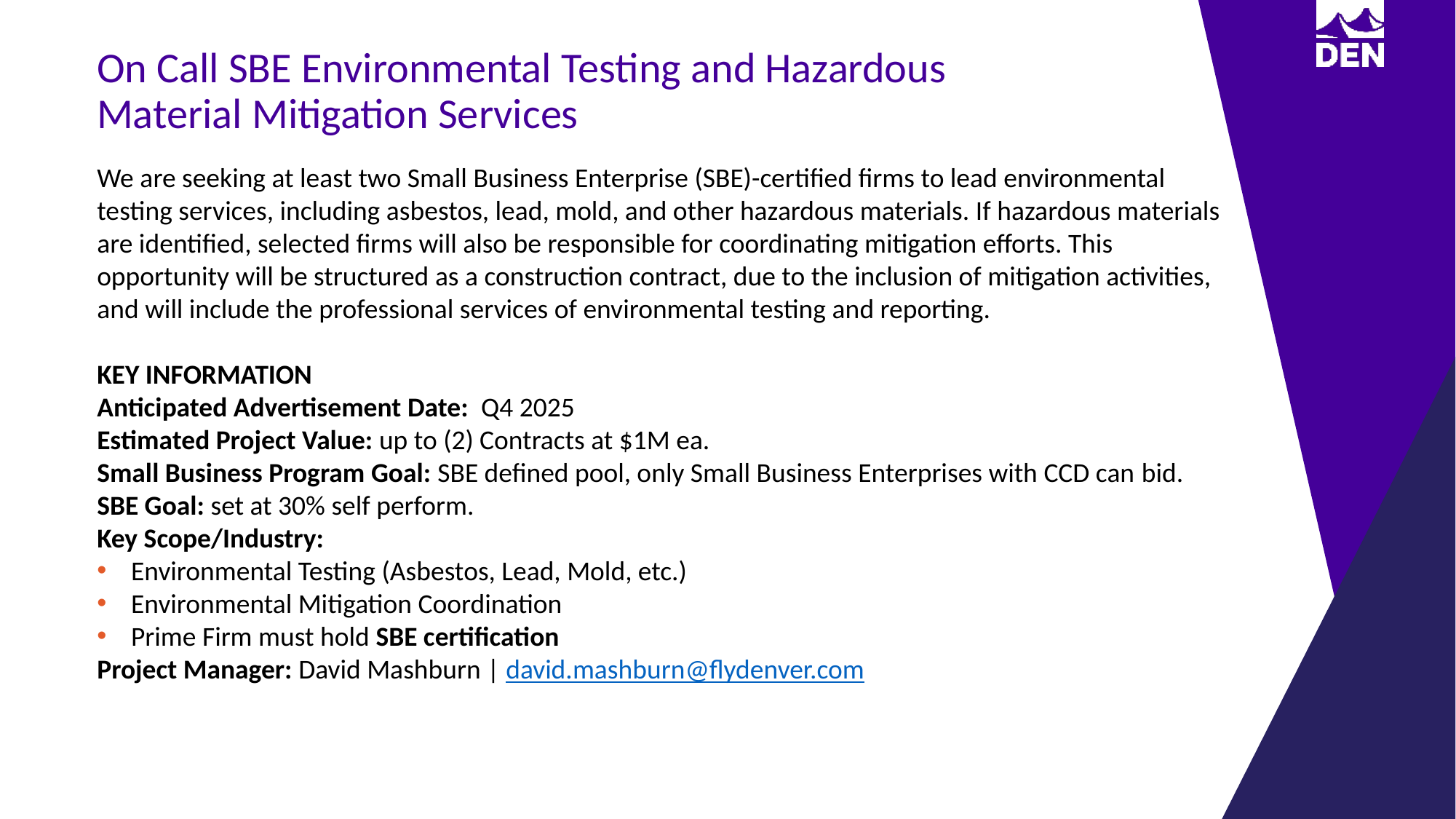

On Call SBE Environmental Testing and Hazardous
Material Mitigation Services
We are seeking at least two Small Business Enterprise (SBE)-certified firms to lead environmental testing services, including asbestos, lead, mold, and other hazardous materials. If hazardous materials are identified, selected firms will also be responsible for coordinating mitigation efforts. This opportunity will be structured as a construction contract, due to the inclusion of mitigation activities, and will include the professional services of environmental testing and reporting.

KEY INFORMATION
Anticipated Advertisement Date:  Q4 2025
Estimated Project Value: up to (2) Contracts at $1M ea.
Small Business Program Goal: SBE defined pool, only Small Business Enterprises with CCD can bid.
SBE Goal: set at 30% self perform.
Key Scope/Industry:
Environmental Testing (Asbestos, Lead, Mold, etc.)
Environmental Mitigation Coordination
Prime Firm must hold SBE certification
Project Manager: David Mashburn | david.mashburn@flydenver.com